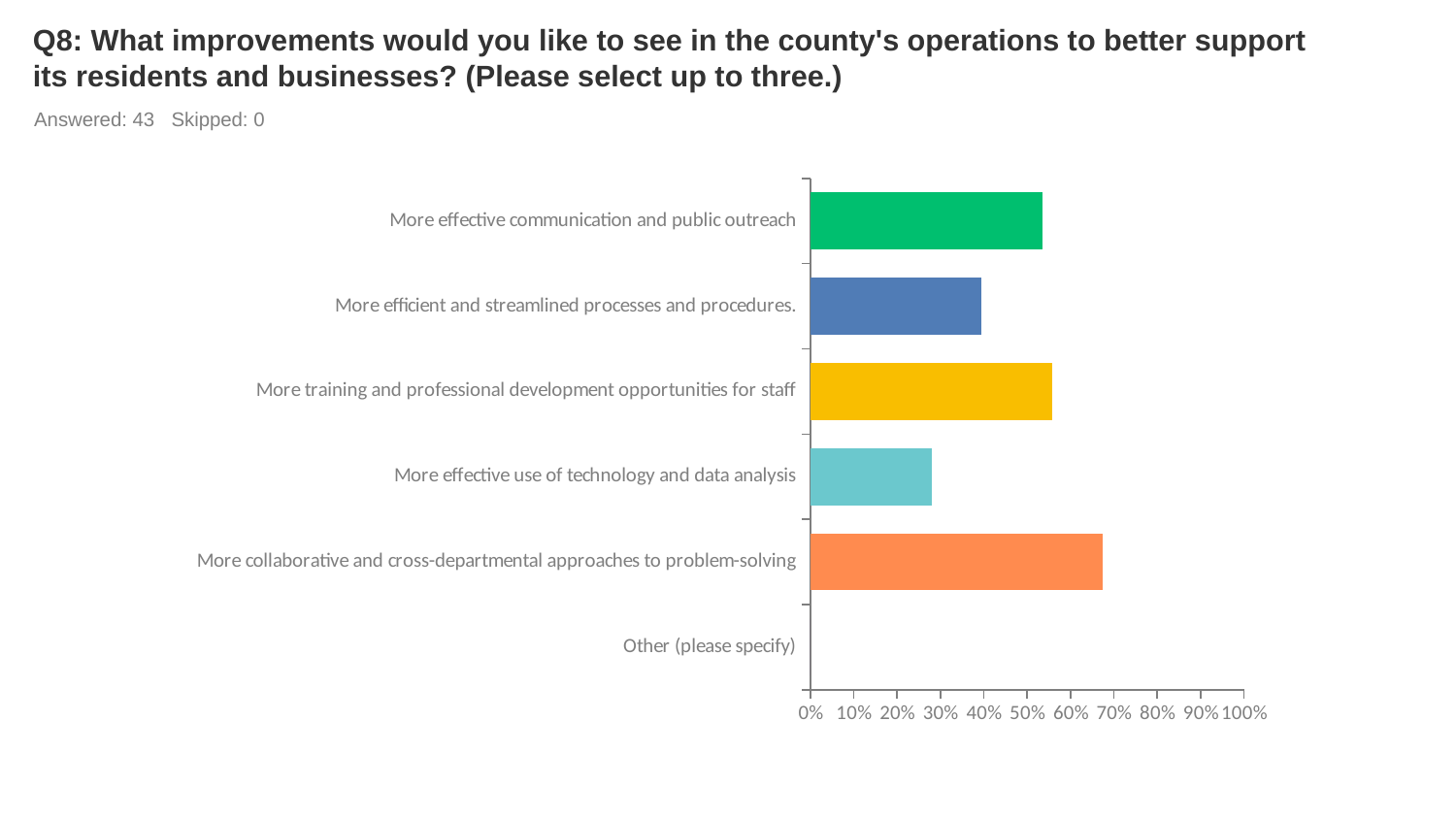

# Q8: What improvements would you like to see in the county's operations to better support its residents and businesses? (Please select up to three.)
Answered: 43   Skipped: 0

### Chart

| Category |   |
|---|---|
| More effective communication and public outreach | 0.5349 |
| More efficient and streamlined processes and procedures. | 0.3953 |
| More training and professional development opportunities for staff | 0.5581 |
| More effective use of technology and data analysis | 0.2791 |
| More collaborative and cross-departmental approaches to problem-solving | 0.6744 |
| Other (please specify) | 0.0 |